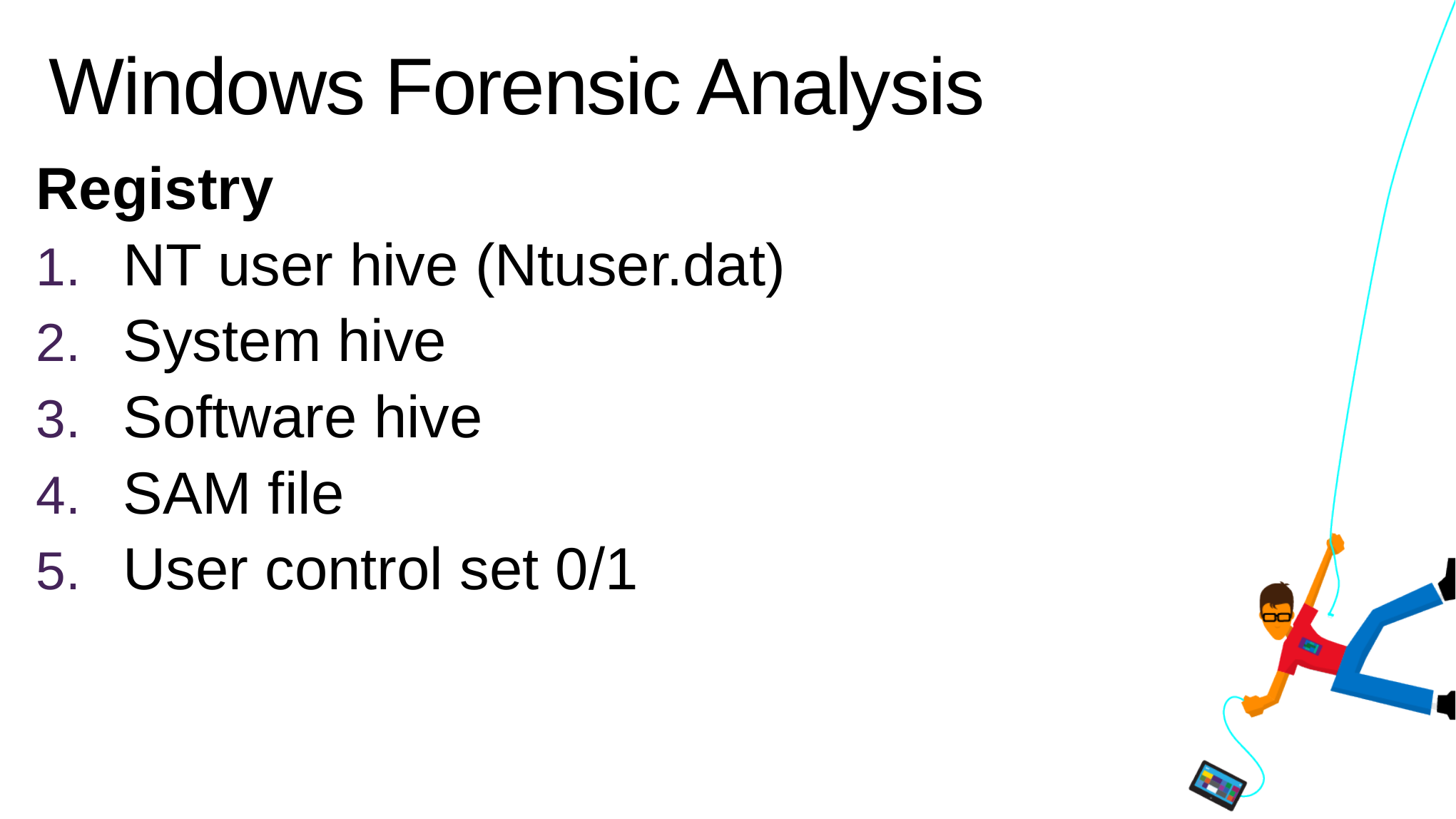

# Windows Forensic Analysis
Registry
NT user hive (Ntuser.dat)
System hive
Software hive
SAM file
User control set 0/1